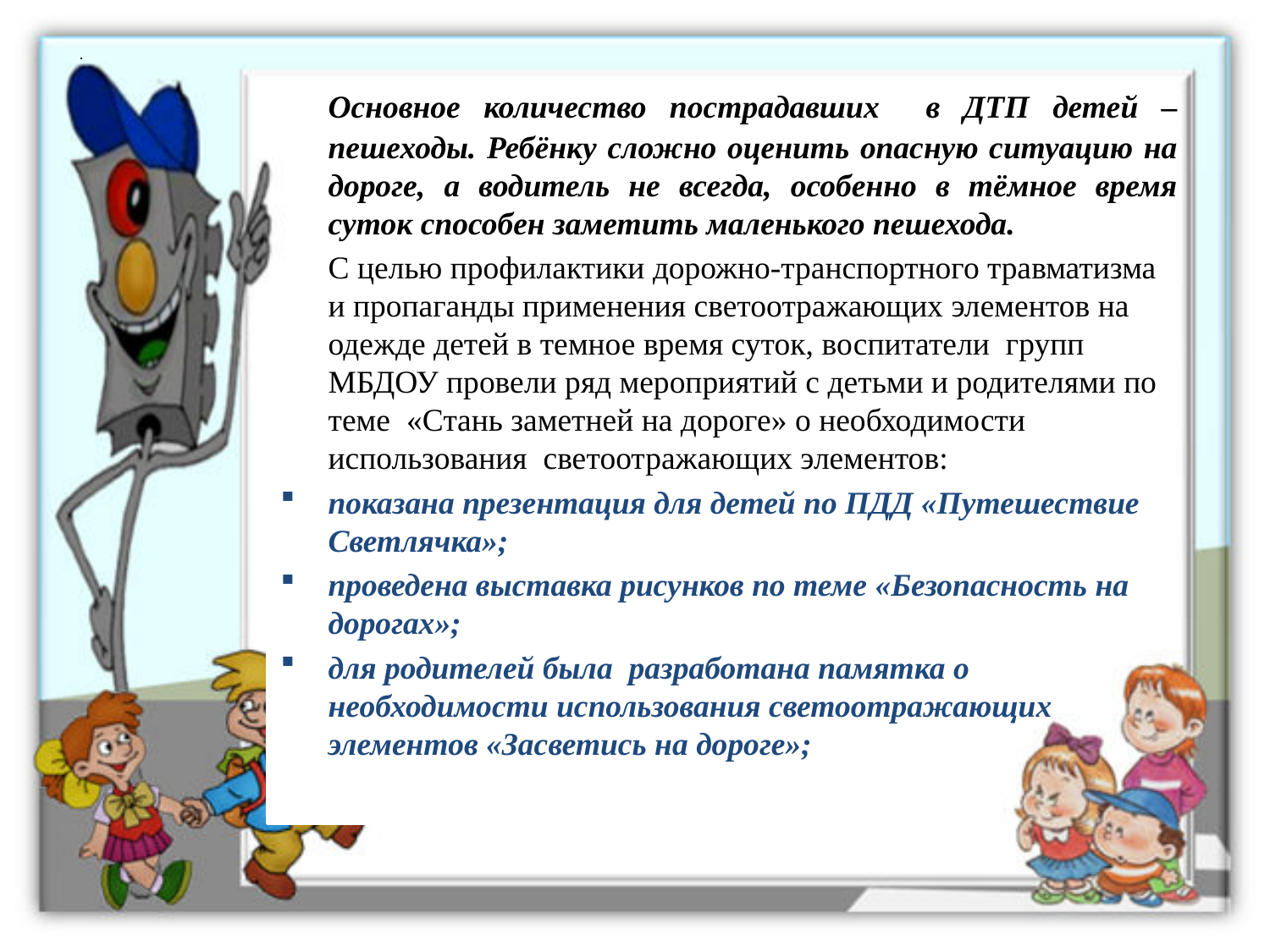

# .
	Основное количество пострадавших  в ДТП детей – пешеходы. Ребёнку сложно оценить опасную ситуацию на дороге, а водитель не всегда, особенно в тёмное время суток способен заметить маленького пешехода.
	С целью профилактики дорожно-транспортного травматизма и пропаганды применения светоотражающих элементов на одежде детей в темное время суток, воспитатели  групп МБДОУ провели ряд мероприятий с детьми и родителями по теме  «Стань заметней на дороге» о необходимости использования  светоотражающих элементов:
показана презентация для детей по ПДД «Путешествие Светлячка»;
проведена выставка рисунков по теме «Безопасность на дорогах»;
для родителей была  разработана памятка о необходимости использования светоотражающих элементов «Засветись на дороге»;